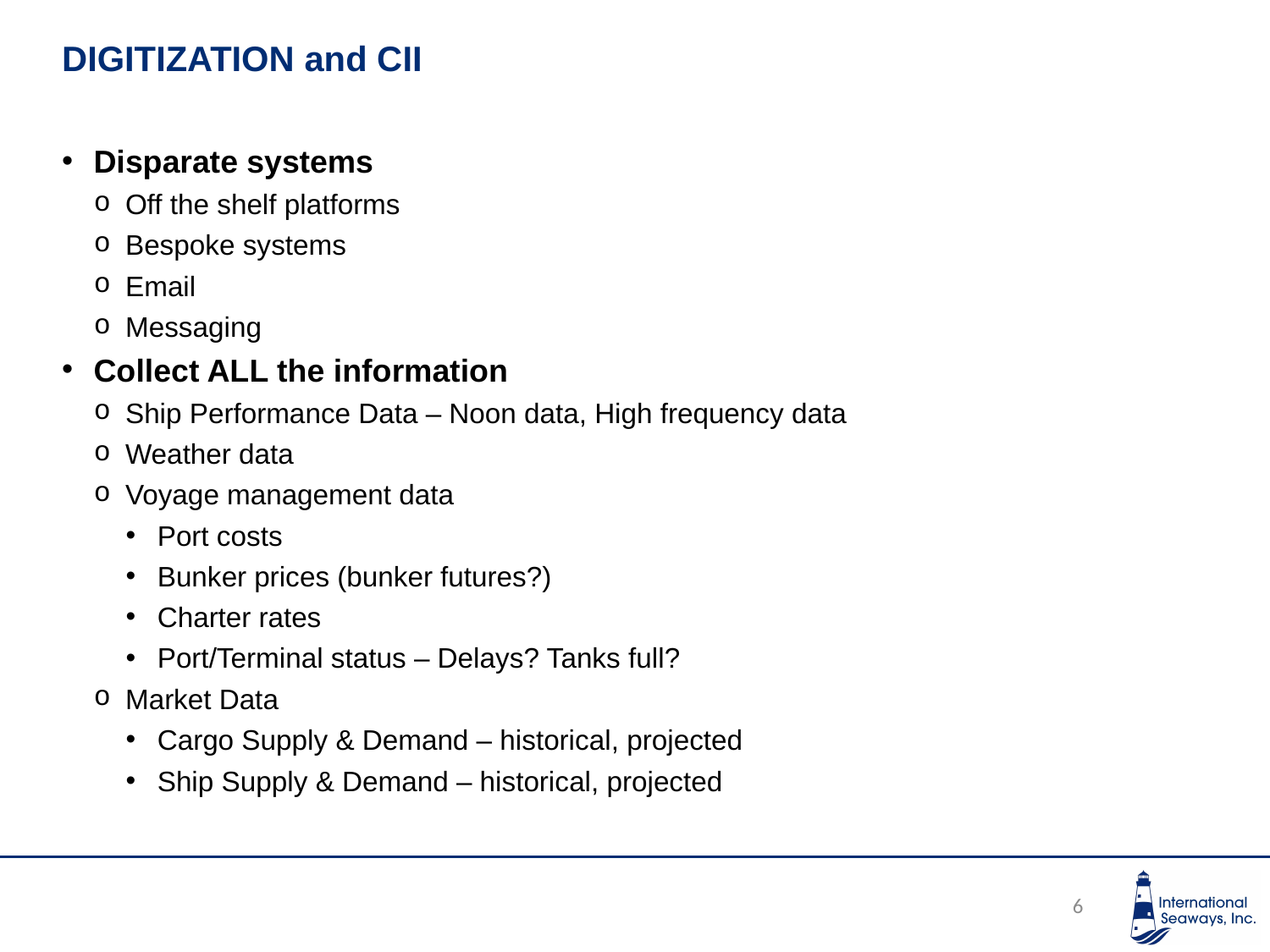

# DIGITIZATION and CII
Disparate systems
Off the shelf platforms
Bespoke systems
Email
Messaging
Collect ALL the information
Ship Performance Data – Noon data, High frequency data
Weather data
Voyage management data
Port costs
Bunker prices (bunker futures?)
Charter rates
Port/Terminal status – Delays? Tanks full?
Market Data
Cargo Supply & Demand – historical, projected
Ship Supply & Demand – historical, projected

6